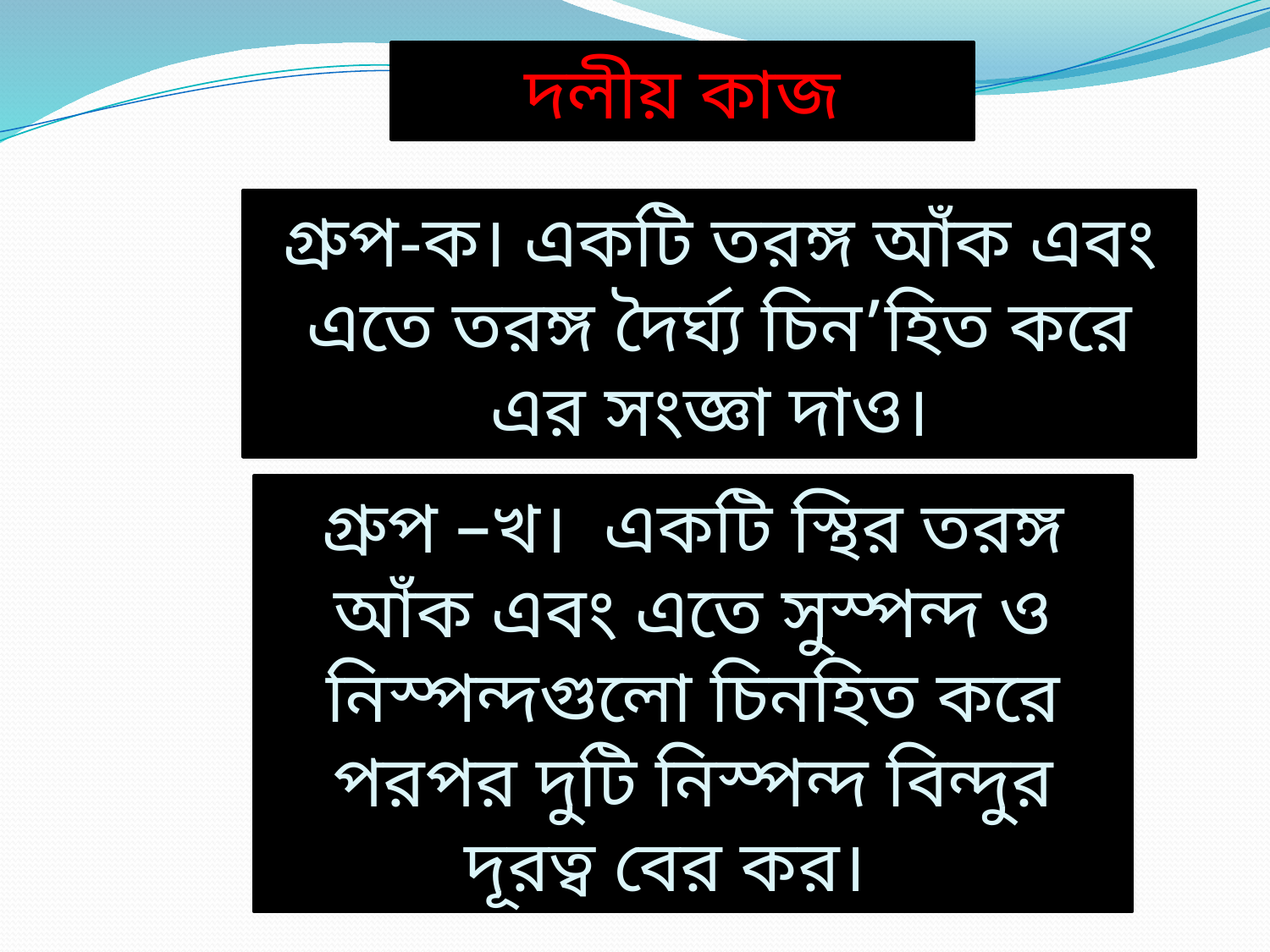

দলীয় কাজ
গ্রুপ-ক। একটি তরঙ্গ আঁক এবং এতে তরঙ্গ দৈর্ঘ্য চিন’হিত করে এর সংজ্ঞা দাও।
গ্রুপ –খ।  একটি স্থির তরঙ্গ আঁক এবং এতে সুস্পন্দ ও নিস্পন্দগুলো চিনহিত করে পরপর দুটি নিস্পন্দ বিন্দুর দূরত্ব বের কর।